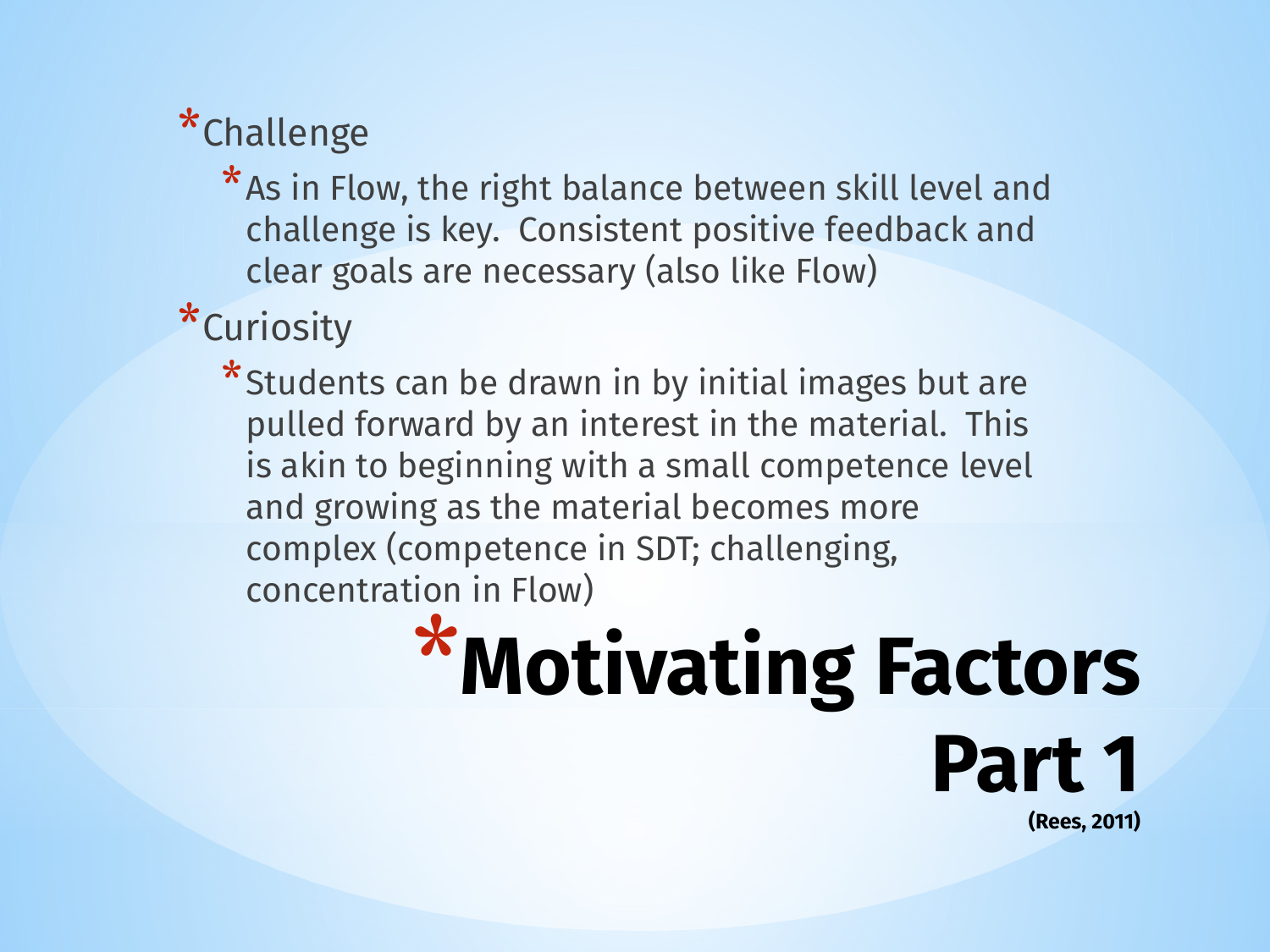

Challenge
As in Flow, the right balance between skill level and challenge is key.  Consistent positive feedback and clear goals are necessary (also like Flow)
Curiosity
Students can be drawn in by initial images but are pulled forward by an interest in the material.  This is akin to beginning with a small competence level and growing as the material becomes more complex (competence in SDT; challenging, concentration in Flow)

# Motivating Factors Part 1 (Rees, 2011)